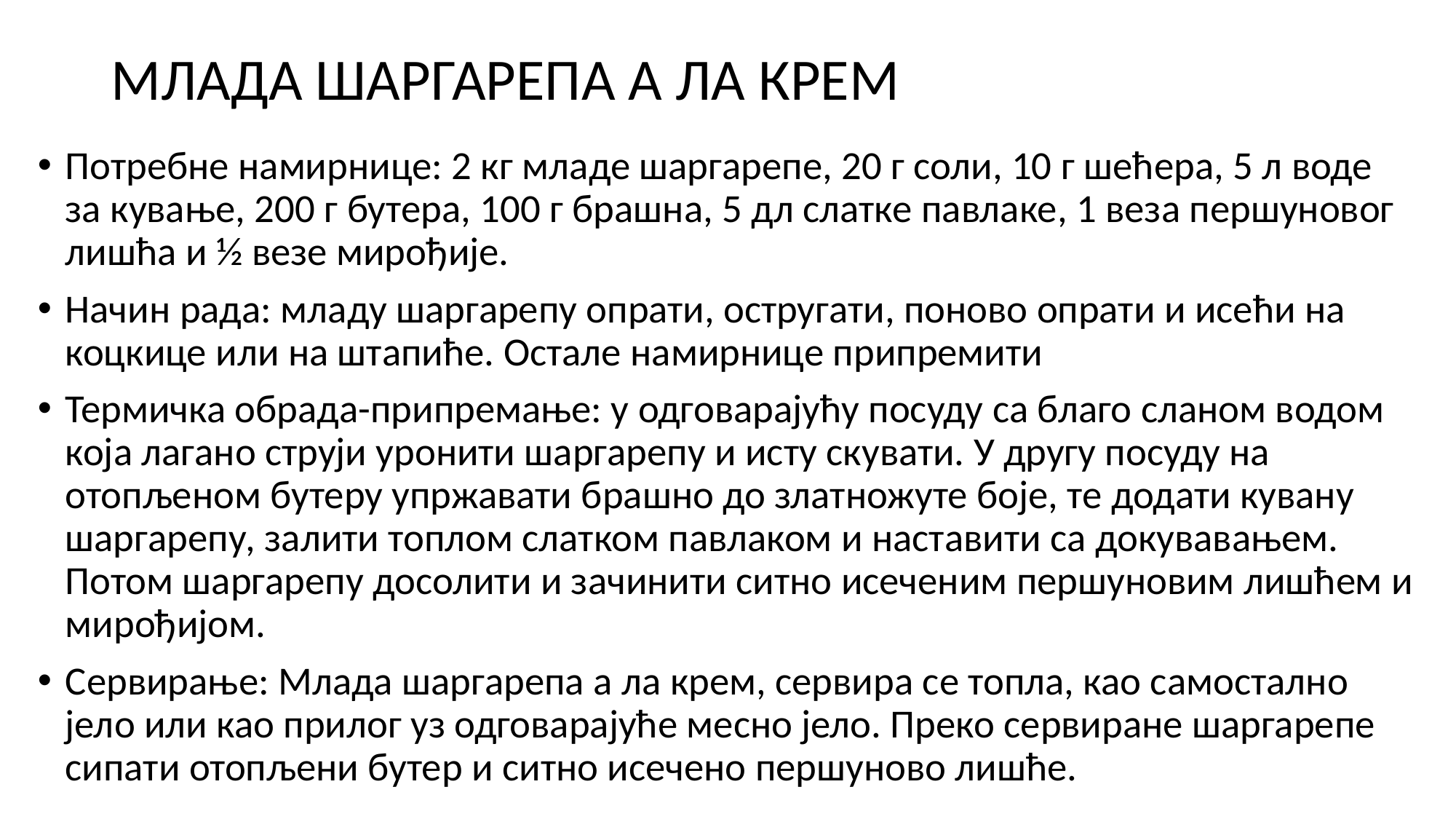

# МЛАДА ШАРГАРЕПА А ЛА КРЕМ
Потребне намирнице: 2 кг младе шаргарепе, 20 г соли, 10 г шећера, 5 л воде за кување, 200 г бутера, 100 г брашна, 5 дл слатке павлаке, 1 веза першуновог лишћа и ½ везе мирођије.
Начин рада: младу шаргарепу опрати, остругати, поново опрати и исећи на коцкице или на штапиће. Остале намирнице припремити
Термичка обрада-припремање: у одговарајућу посуду са благо сланом водом која лагано струји уронити шаргарепу и исту скувати. У другу посуду на отопљеном бутеру упржавати брашно до златножуте боје, те додати кувану шаргарепу, залити топлом слатком павлаком и наставити са докувавањем. Потом шаргарепу досолити и зачинити ситно исеченим першуновим лишћем и мирођијом.
Сервирање: Млада шаргарепа а ла крем, сервира се топла, као самостално јело или као прилог уз одговарајуће месно јело. Преко сервиране шаргарепе сипати отопљени бутер и ситно исечено першуново лишће.